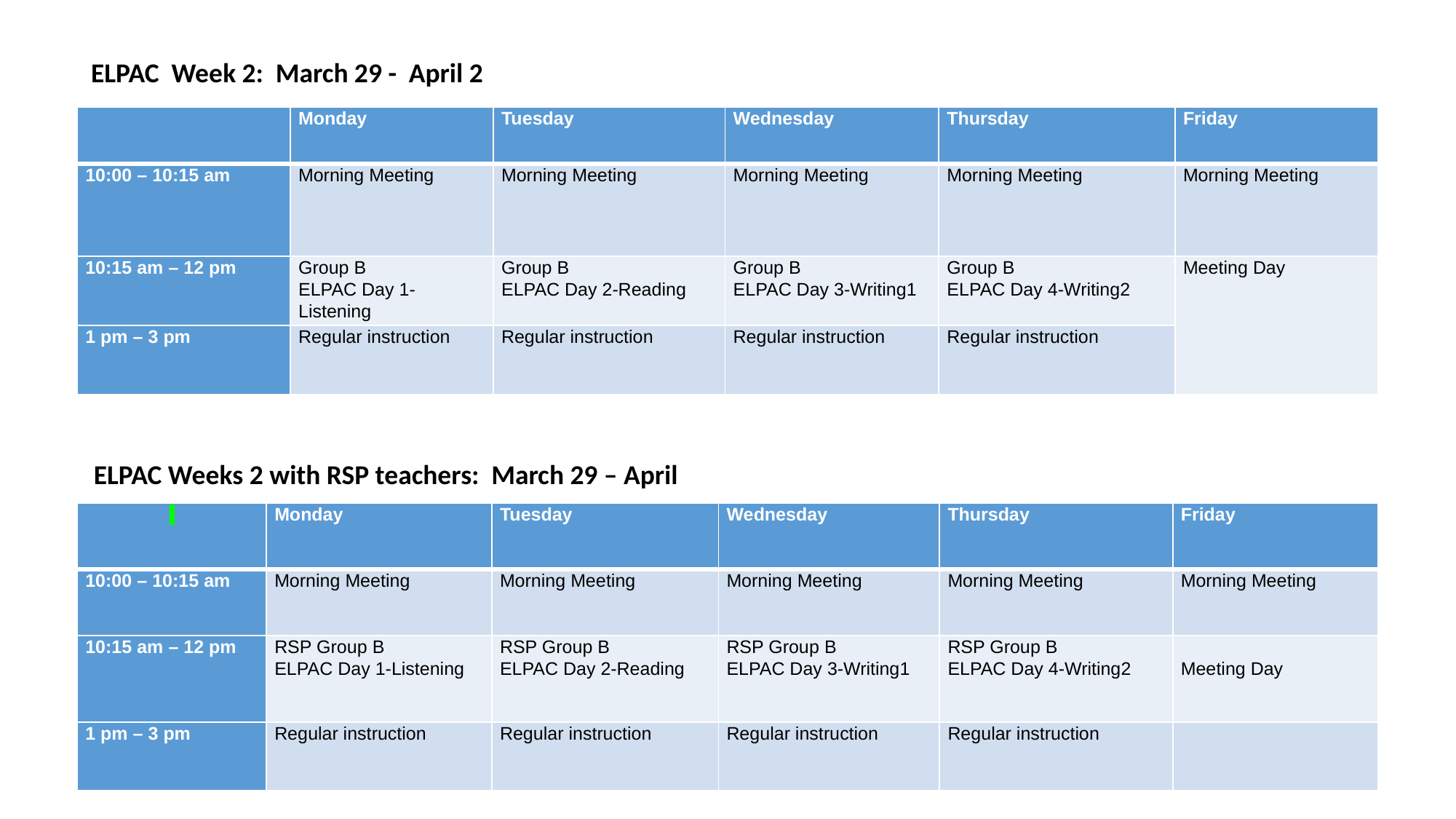

ELPAC  Week 2:  March 29 -  April 2
|  | Monday | Tuesday | Wednesday | Thursday | Friday |
| --- | --- | --- | --- | --- | --- |
| 10:00 – 10:15 am | Morning Meeting | Morning Meeting | Morning Meeting | Morning Meeting | Morning Meeting |
| 10:15 am – 12 pm | Group B ELPAC Day 1-Listening | Group B ELPAC Day 2-Reading | Group B ELPAC Day 3-Writing1 | Group B ELPAC Day 4-Writing2 | Meeting Day |
| 1 pm – 3 pm | Regular instruction | Regular instruction | Regular instruction | Regular instruction |  |
ELPAC Weeks 2 with RSP teachers:  March 29 – April
|  | Monday | Tuesday | Wednesday | Thursday | Friday |
| --- | --- | --- | --- | --- | --- |
| 10:00 – 10:15 am | Morning Meeting | Morning Meeting | Morning Meeting | Morning Meeting | Morning Meeting |
| 10:15 am – 12 pm | RSP Group B ELPAC Day 1-Listening | RSP Group B ELPAC Day 2-Reading | RSP Group B ELPAC Day 3-Writing1 | RSP Group B ELPAC Day 4-Writing2 | Meeting Day |
| 1 pm – 3 pm | Regular instruction | Regular instruction | Regular instruction | Regular instruction |  |